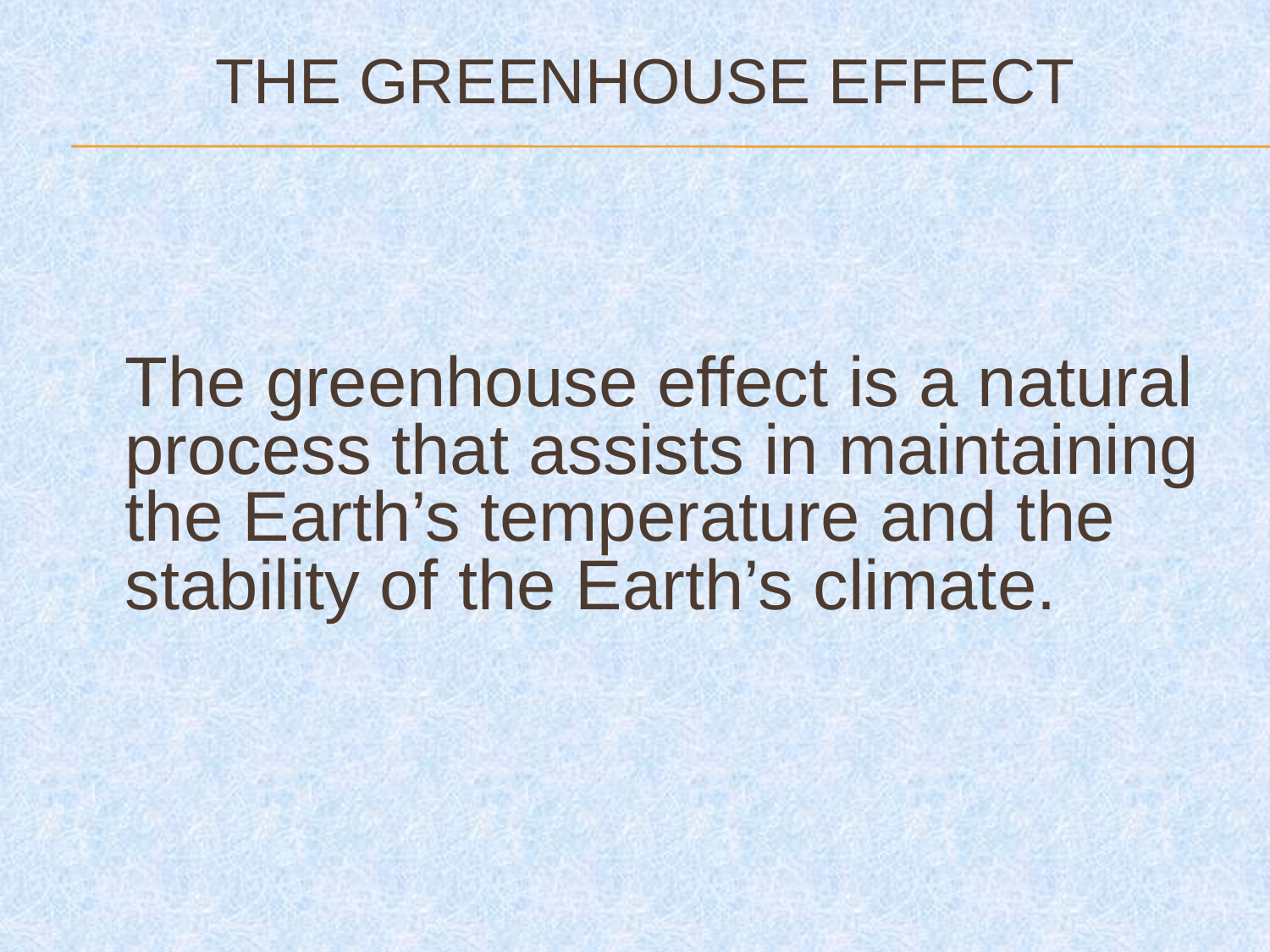

# The greenhouse effect
	The greenhouse effect is a natural process that assists in maintaining the Earth’s temperature and the stability of the Earth’s climate.